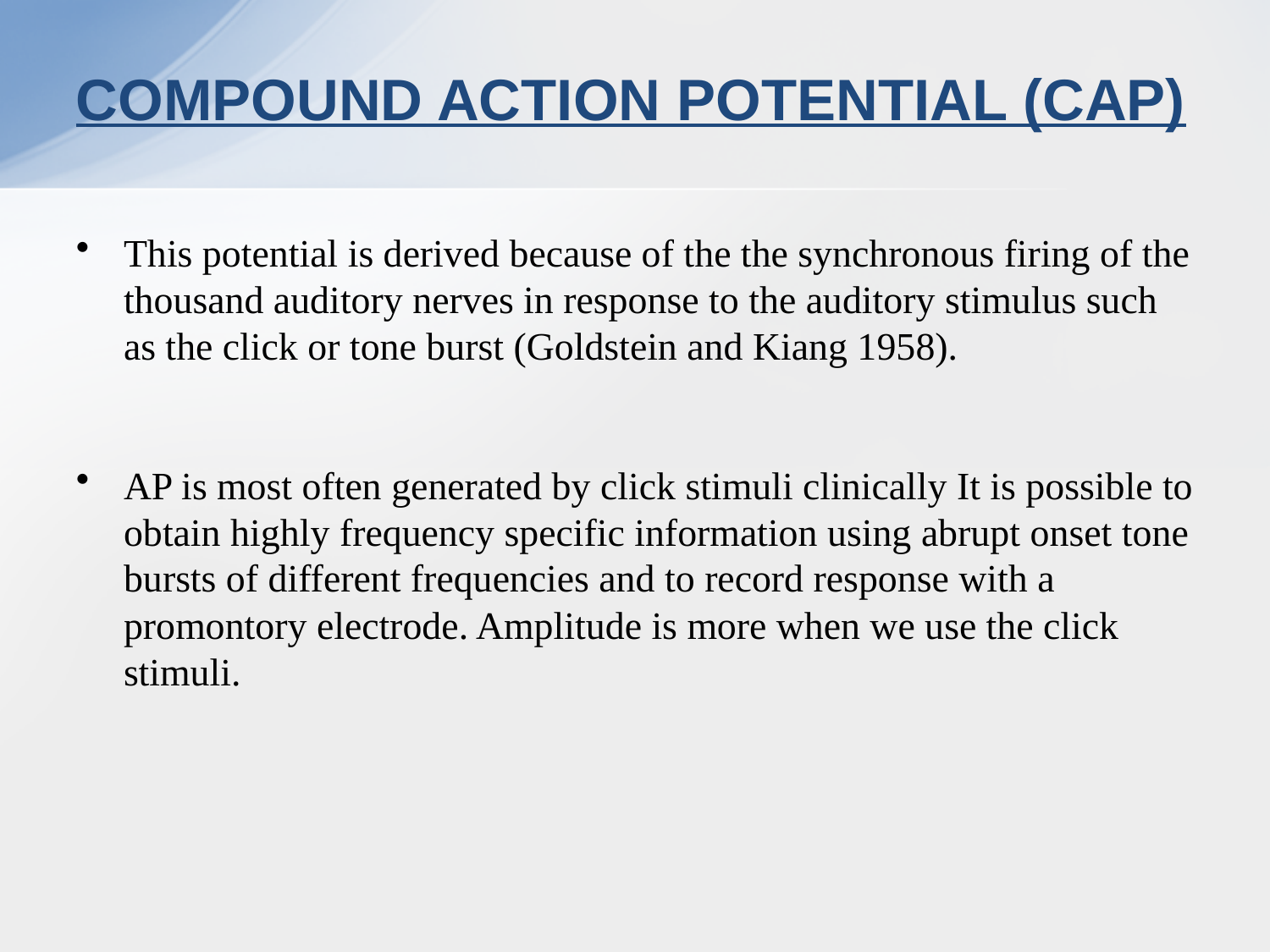

# COMPOUND ACTION POTENTIAL (CAP)
This potential is derived because of the the synchronous firing of the thousand auditory nerves in response to the auditory stimulus such as the click or tone burst (Goldstein and Kiang 1958).

AP is most often generated by click stimuli clinically It is possible to obtain highly frequency specific information using abrupt onset tone bursts of different frequencies and to record response with a promontory electrode. Amplitude is more when we use the click stimuli.